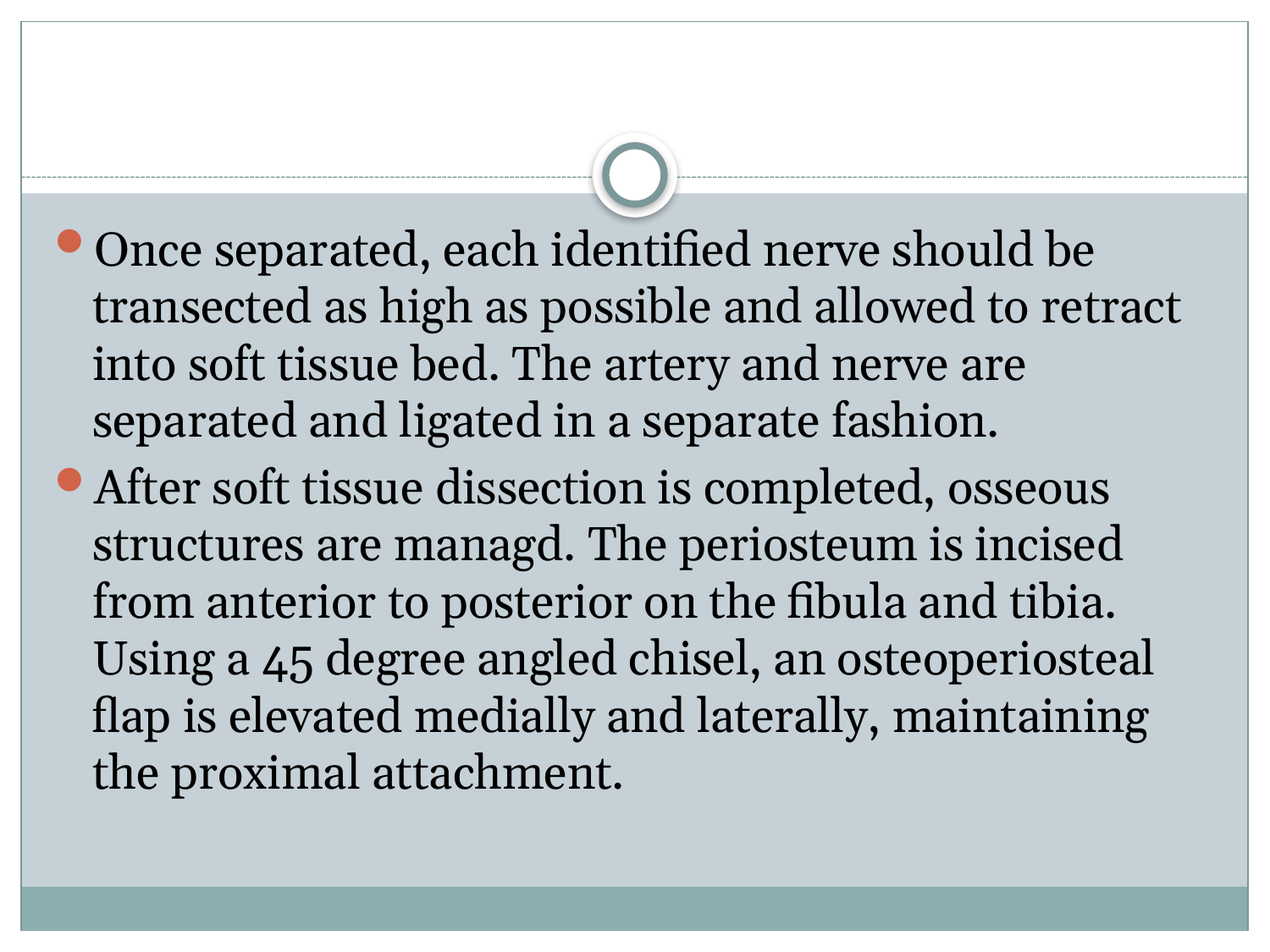

#
Once separated, each identified nerve should be transected as high as possible and allowed to retract into soft tissue bed. The artery and nerve are separated and ligated in a separate fashion.
After soft tissue dissection is completed, osseous structures are managd. The periosteum is incised from anterior to posterior on the fibula and tibia. Using a 45 degree angled chisel, an osteoperiosteal flap is elevated medially and laterally, maintaining the proximal attachment.